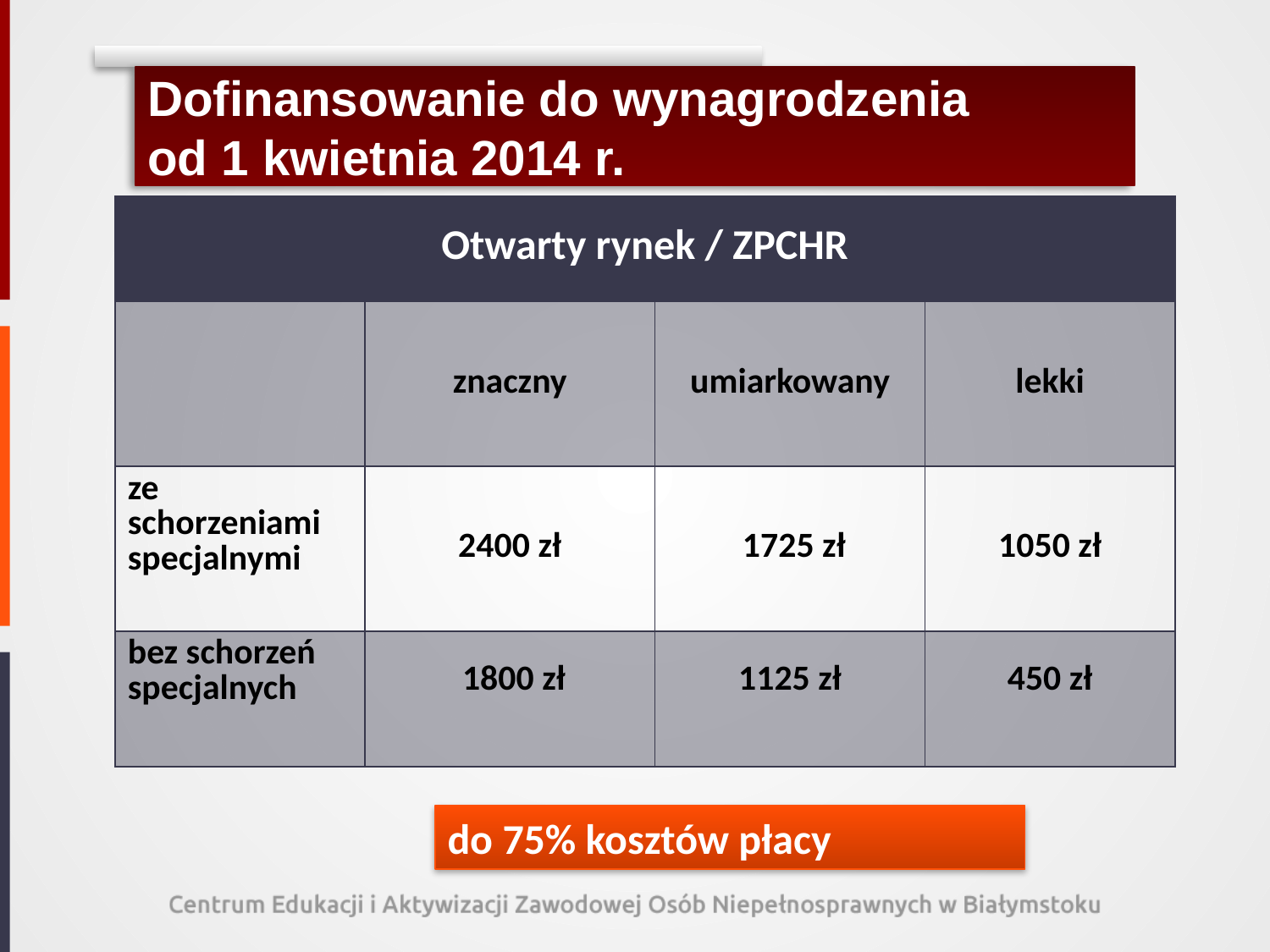

# Dofinansowanie do wynagrodzenia od 1 kwietnia 2014 r.
| Otwarty rynek / ZPCHR |  |  |  |
| --- | --- | --- | --- |
|  | znaczny | umiarkowany | lekki |
| ze schorzeniami specjalnymi | 2400 zł | 1725 zł | 1050 zł |
| bez schorzeń specjalnych | 1800 zł | 1125 zł | 450 zł |
do 75% kosztów płacy